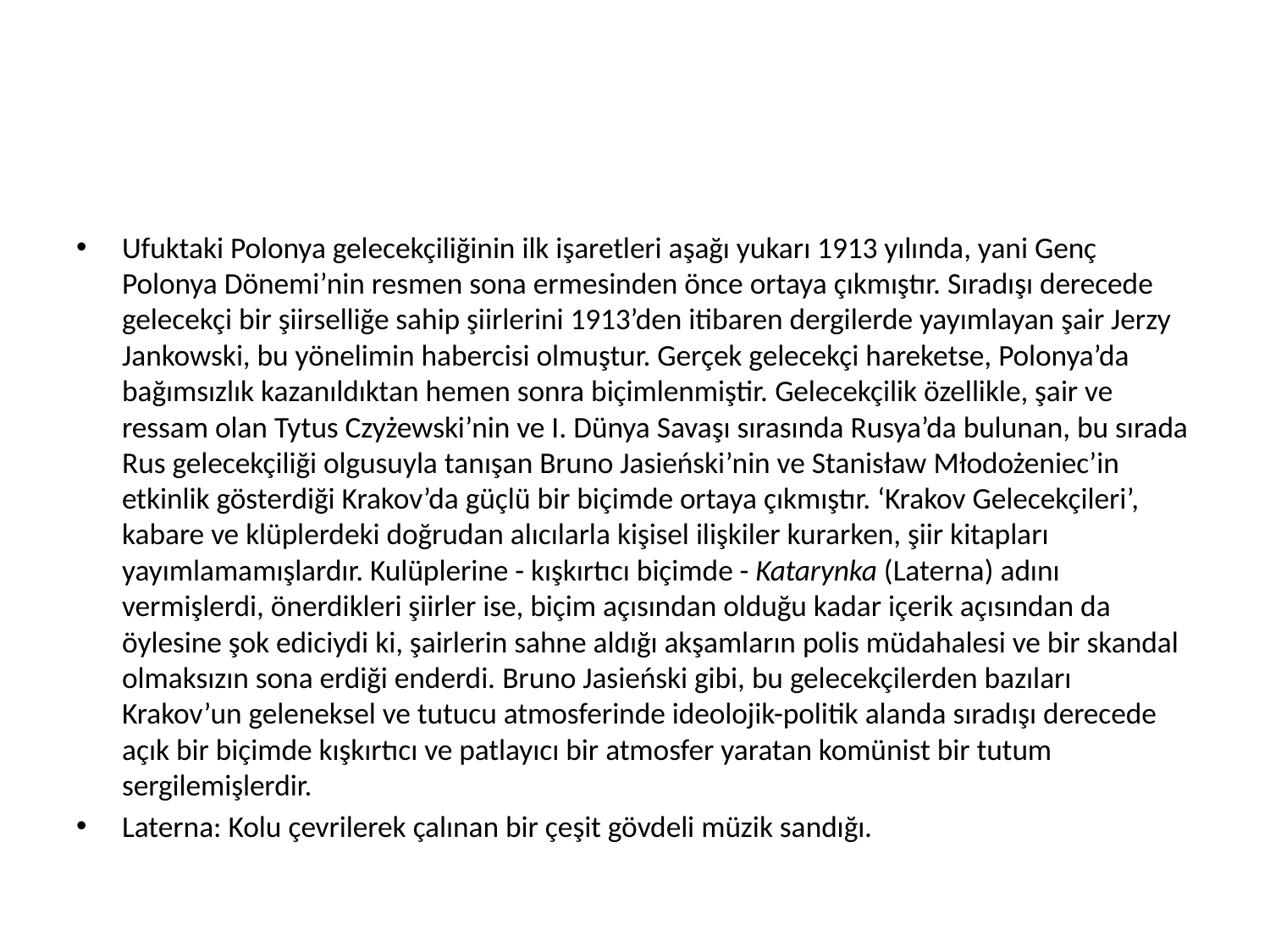

#
Ufuktaki Polonya gelecekçiliğinin ilk işaretleri aşağı yukarı 1913 yılında, yani Genç Polonya Dönemi’nin resmen sona ermesinden önce ortaya çıkmıştır. Sıradışı derecede gelecekçi bir şiirselliğe sahip şiirlerini 1913’den itibaren dergilerde yayımlayan şair Jerzy Jankowski, bu yönelimin habercisi olmuştur. Gerçek gelecekçi hareketse, Polonya’da bağımsızlık kazanıldıktan hemen sonra biçimlenmiştir. Gelecekçilik özellikle, şair ve ressam olan Tytus Czyżewski’nin ve I. Dünya Savaşı sırasında Rusya’da bulunan, bu sırada Rus gelecekçiliği olgusuyla tanışan Bruno Jasieński’nin ve Stanisław Młodożeniec’in etkinlik gösterdiği Krakov’da güçlü bir biçimde ortaya çıkmıştır. ‘Krakov Gelecekçileri’, kabare ve klüplerdeki doğrudan alıcılarla kişisel ilişkiler kurarken, şiir kitapları yayımlamamışlardır. Kulüplerine - kışkırtıcı biçimde - Katarynka (Laterna) adını vermişlerdi, önerdikleri şiirler ise, biçim açısından olduğu kadar içerik açısından da öylesine şok ediciydi ki, şairlerin sahne aldığı akşamların polis müdahalesi ve bir skandal olmaksızın sona erdiği enderdi. Bruno Jasieński gibi, bu gelecekçilerden bazıları Krakov’un geleneksel ve tutucu atmosferinde ideolojik-politik alanda sıradışı derecede açık bir biçimde kışkırtıcı ve patlayıcı bir atmosfer yaratan komünist bir tutum sergilemişlerdir.
Laterna: Kolu çevrilerek çalınan bir çeşit gövdeli müzik sandığı.